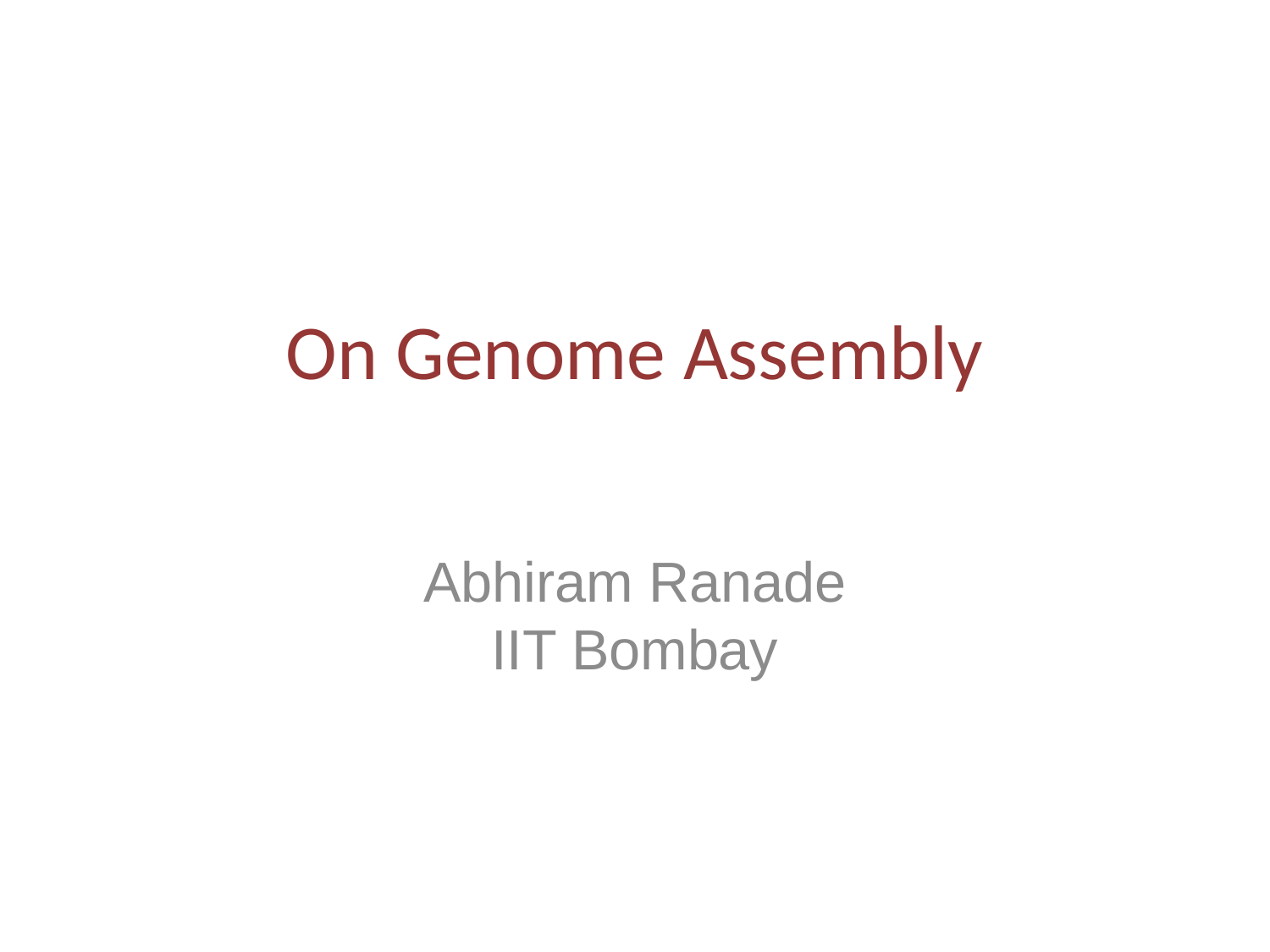

# On Genome Assembly
Abhiram Ranade
IIT Bombay